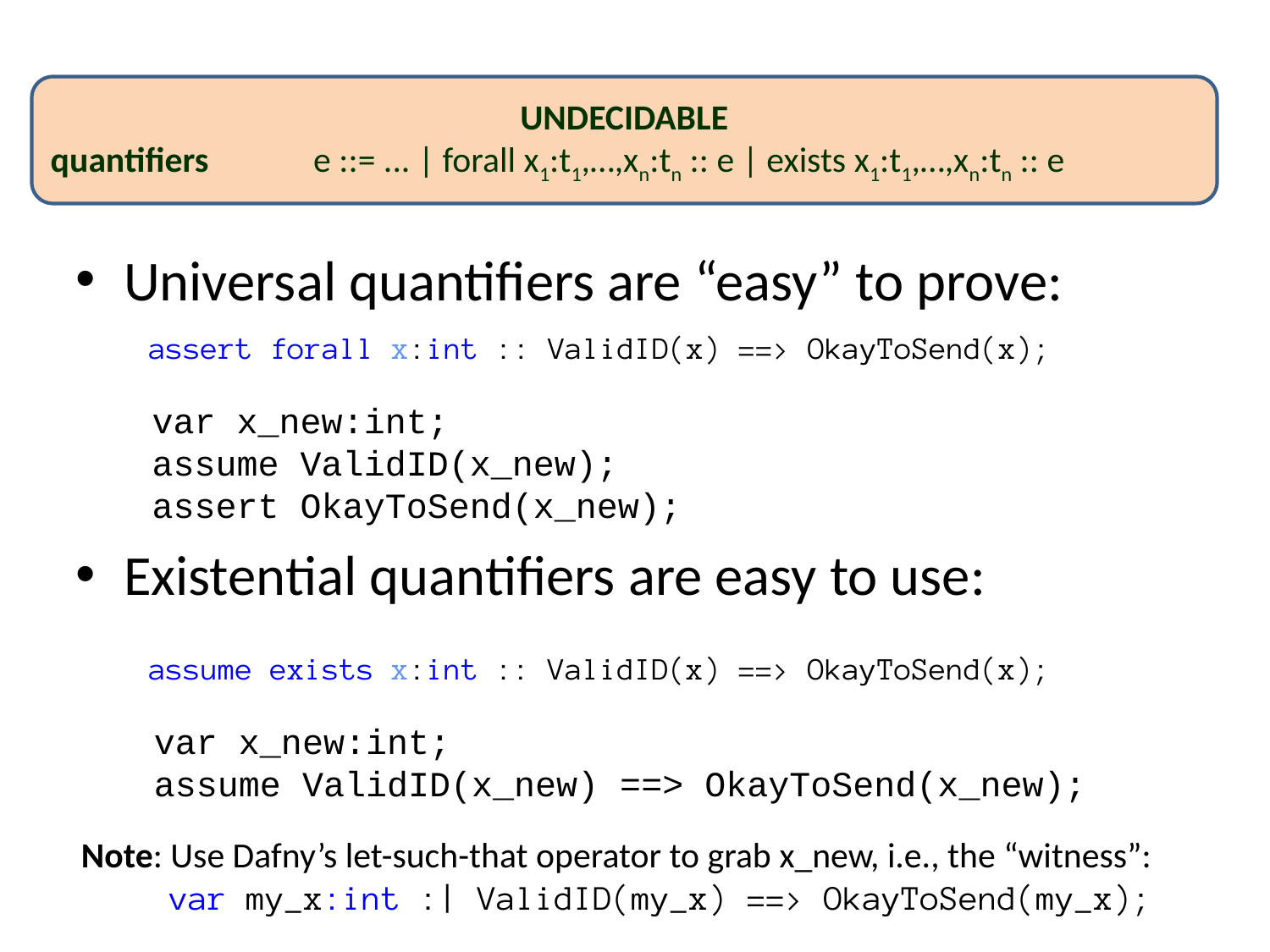

UNDECIDABLE
quantifiers             e ::= ... | forall x1:t1,…,xn:tn :: e | exists x1:t1,…,xn:tn :: e
Universal quantifiers are “easy” to prove:
assert forall x:int :: ValidID(x) ==> OkayToSend(x);
var x_new:int;
assume ValidID(x_new);
assert OkayToSend(x_new);
Existential quantifiers are easy to use:
assume exists x:int :: ValidID(x) ==> OkayToSend(x);
var x_new:int;
assume ValidID(x_new) ==> OkayToSend(x_new);
Note: Use Dafny’s let-such-that operator to grab x_new, i.e., the “witness”:
           var my_x:int :| ValidID(my_x) ==> OkayToSend(my_x);